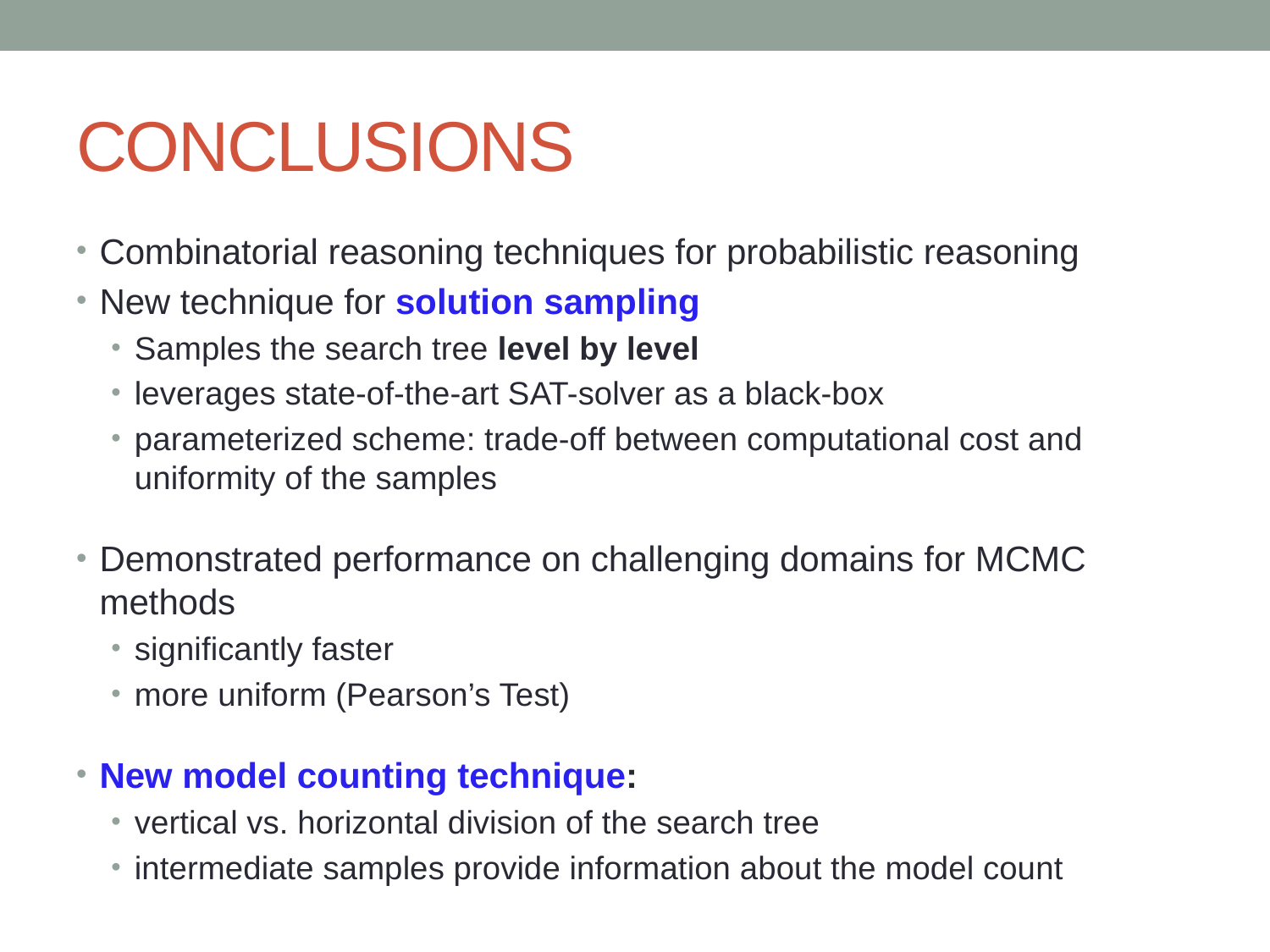

# Conclusions
Combinatorial reasoning techniques for probabilistic reasoning
New technique for solution sampling
Samples the search tree level by level
leverages state-of-the-art SAT-solver as a black-box
parameterized scheme: trade-off between computational cost and uniformity of the samples

Demonstrated performance on challenging domains for MCMC methods
significantly faster
more uniform (Pearson’s Test)

New model counting technique:
vertical vs. horizontal division of the search tree
intermediate samples provide information about the model count